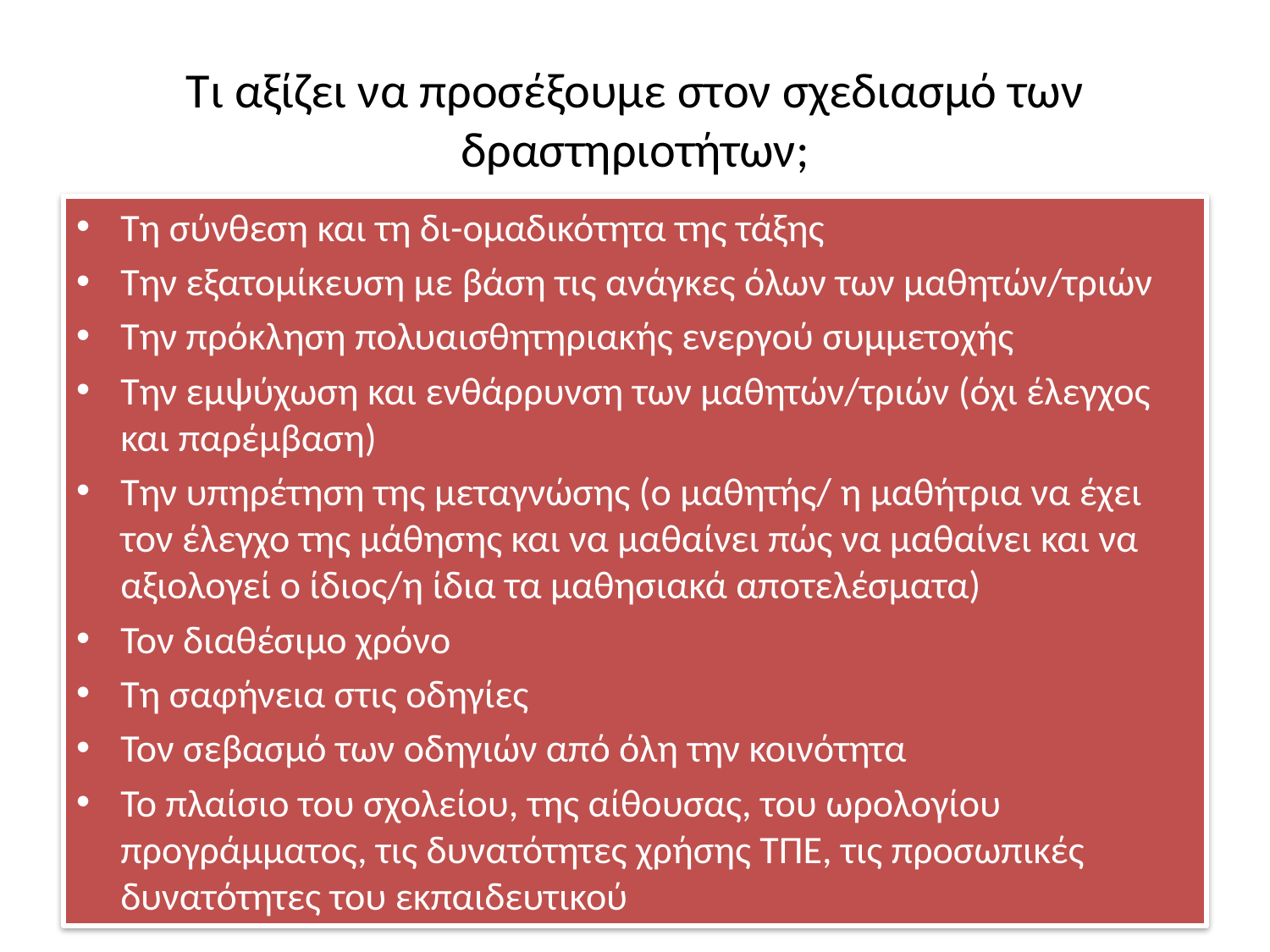

# Τι αξίζει να προσέξουμε στον σχεδιασμό των δραστηριοτήτων;
Τη σύνθεση και τη δι-ομαδικότητα της τάξης
Την εξατομίκευση με βάση τις ανάγκες όλων των μαθητών/τριών
Την πρόκληση πολυαισθητηριακής ενεργού συμμετοχής
Την εμψύχωση και ενθάρρυνση των μαθητών/τριών (όχι έλεγχος και παρέμβαση)
Την υπηρέτηση της μεταγνώσης (ο μαθητής/ η μαθήτρια να έχει τον έλεγχο της μάθησης και να μαθαίνει πώς να μαθαίνει και να αξιολογεί ο ίδιος/η ίδια τα μαθησιακά αποτελέσματα)
Τον διαθέσιμο χρόνο
Τη σαφήνεια στις οδηγίες
Τον σεβασμό των οδηγιών από όλη την κοινότητα
Το πλαίσιο του σχολείου, της αίθουσας, του ωρολογίου προγράμματος, τις δυνατότητες χρήσης ΤΠΕ, τις προσωπικές δυνατότητες του εκπαιδευτικού